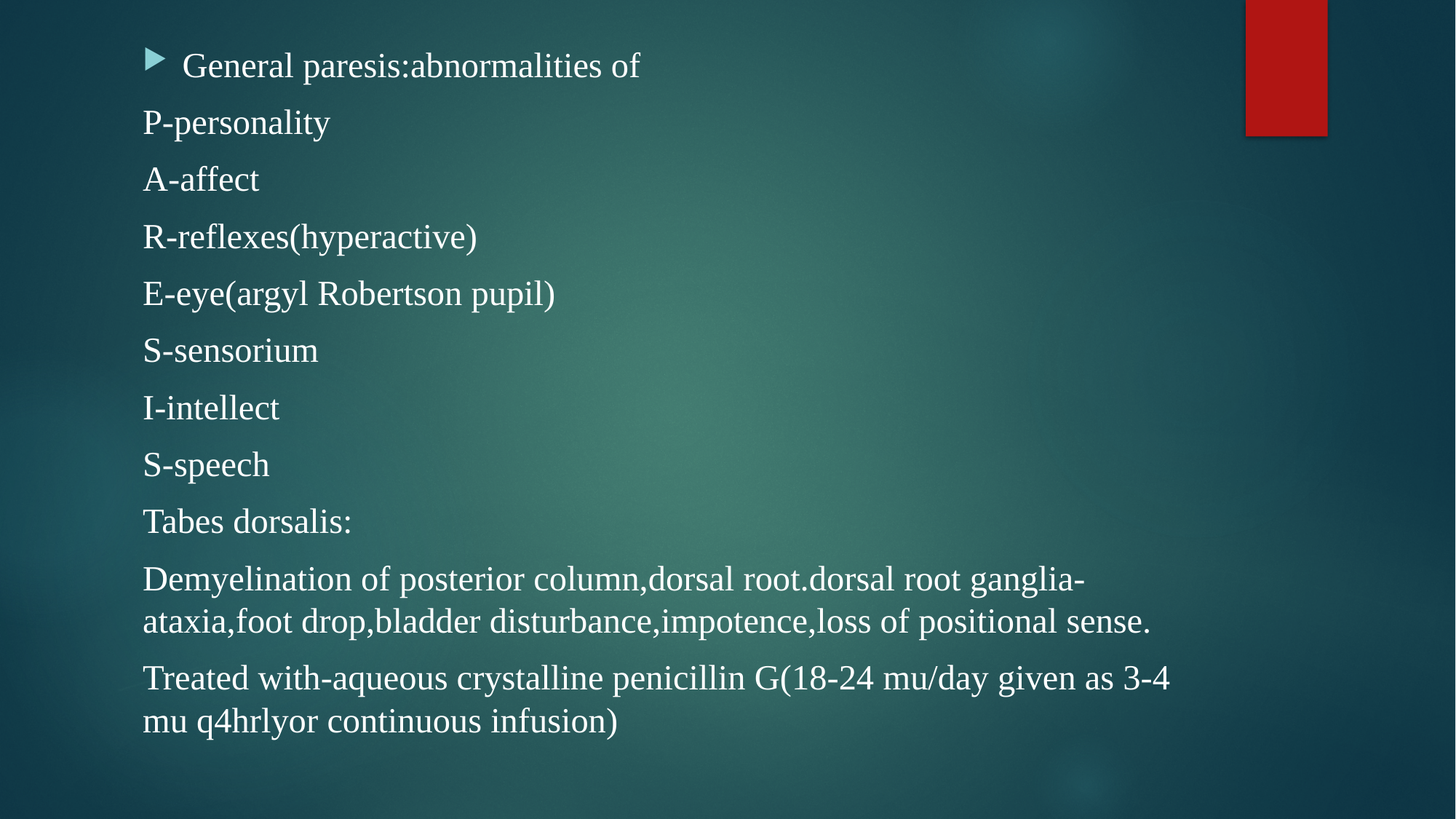

General paresis:abnormalities of
P-personality
A-affect
R-reflexes(hyperactive)
E-eye(argyl Robertson pupil)
S-sensorium
I-intellect
S-speech
Tabes dorsalis:
Demyelination of posterior column,dorsal root.dorsal root ganglia- ataxia,foot drop,bladder disturbance,impotence,loss of positional sense.
Treated with-aqueous crystalline penicillin G(18-24 mu/day given as 3-4 mu q4hrlyor continuous infusion)
#